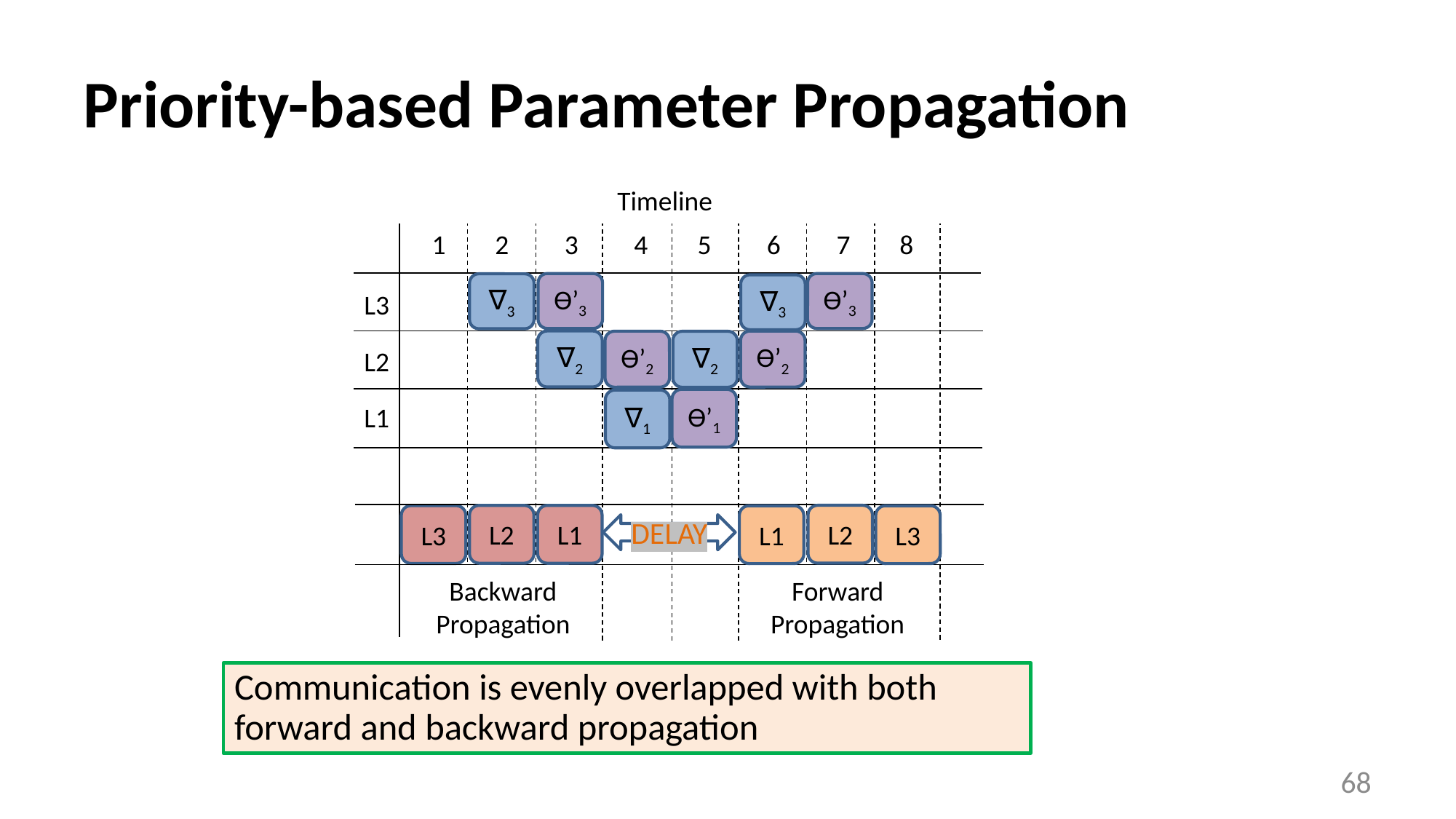

# Priority-based Parameter Propagation
Timeline
   1        2         3         4        5         6         7        8
Ө’3
Ө’3
∇3
∇3
L3
∇2
Ө’2
Ө’2
∇2
L2
Ө’1
∇1
L1
L2
L2
L1
L3
L1
L3
DELAY
Forward Propagation
Backward Propagation
Backward Propagation
Forward Propagation
Communication is evenly overlapped with both    forward and backward propagation

Send Gradients
Receive Parameters

68